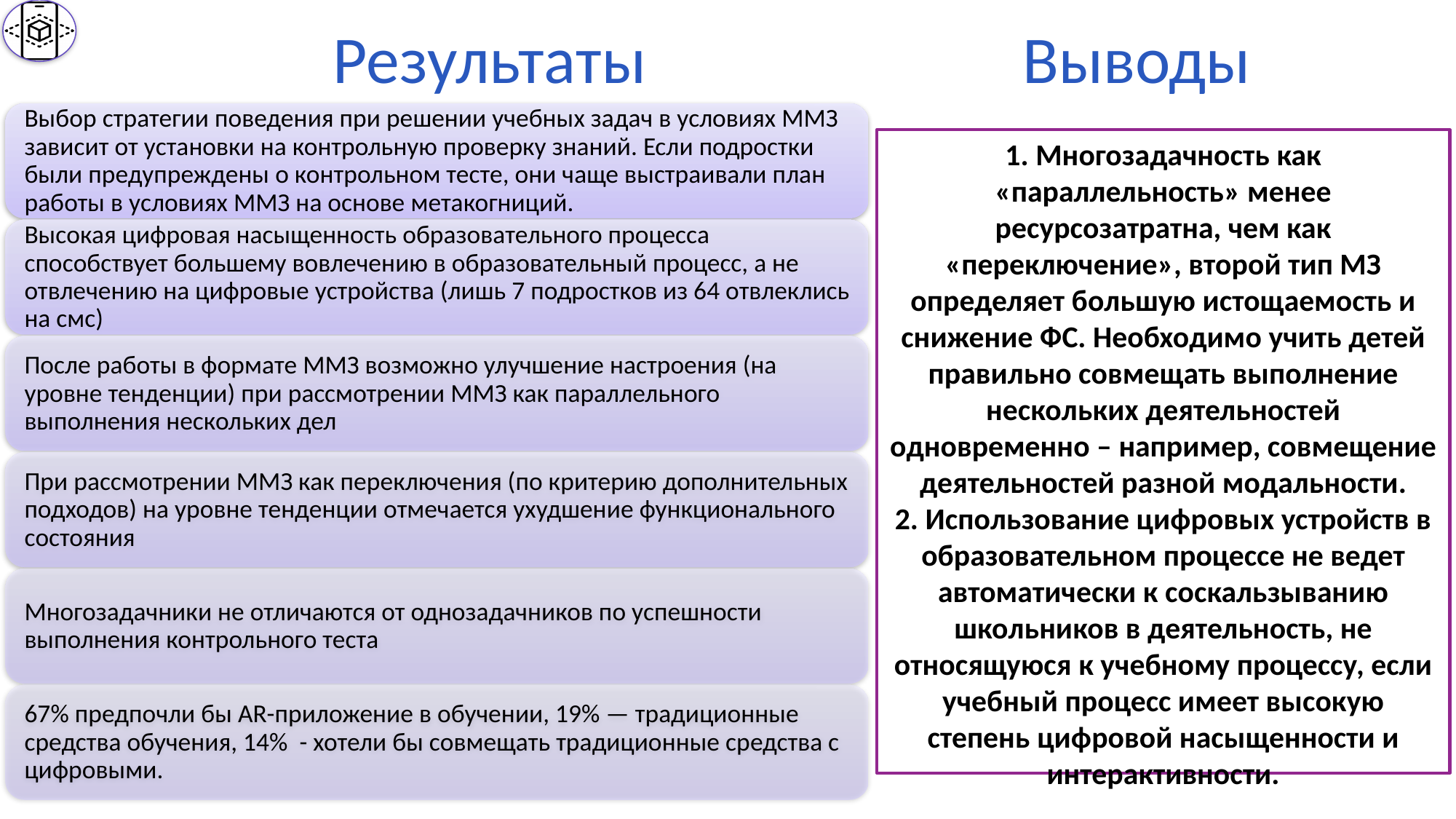

# Результаты
Выводы
Выбор стратегии поведения при решении учебных задач в условиях ММЗ зависит от установки на контрольную проверку знаний. Если подростки были предупреждены о контрольном тесте, они чаще выстраивали план работы в условиях ММЗ на основе метакогниций.
Высокая цифровая насыщенность образовательного процесса способствует большему вовлечению в образовательный процесс, а не отвлечению на цифровые устройства (лишь 7 подростков из 64 отвлеклись на смс)
После работы в формате ММЗ возможно улучшение настроения (на уровне тенденции) при рассмотрении ММЗ как параллельного выполнения нескольких дел
При рассмотрении ММЗ как переключения (по критерию дополнительных подходов) на уровне тенденции отмечается ухудшение функционального состояния
Многозадачники не отличаются от однозадачников по успешности выполнения контрольного теста
67% предпочли бы AR-приложение в обучении, 19% — традиционные средства обучения, 14%  - хотели бы совмещать традиционные средства с цифровыми.
1. Многозадачность как «параллельность» менее ресурсозатратна, чем как «переключение», второй тип МЗ определяет большую истощаемость и снижение ФС. Необходимо учить детей правильно совмещать выполнение нескольких деятельностей одновременно – например, совмещение деятельностей разной модальности.
2. Использование цифровых устройств в образовательном процессе не ведет автоматически к соскальзыванию школьников в деятельность, не относящуюся к учебному процессу, если учебный процесс имеет высокую степень цифровой насыщенности и интерактивности.